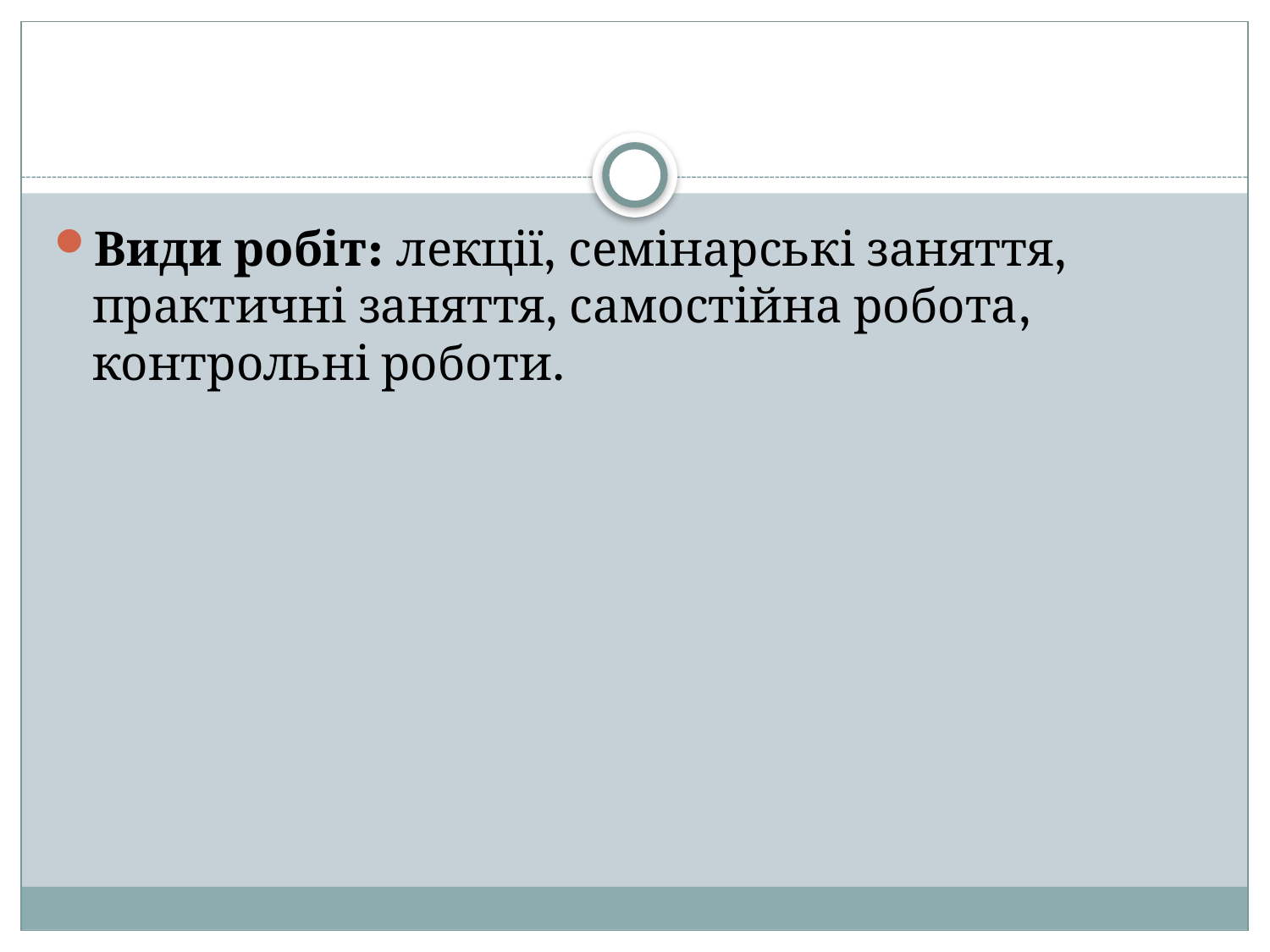

Види робіт: лекції, семінарські заняття, практичні заняття, самостійна робота, контрольні роботи.